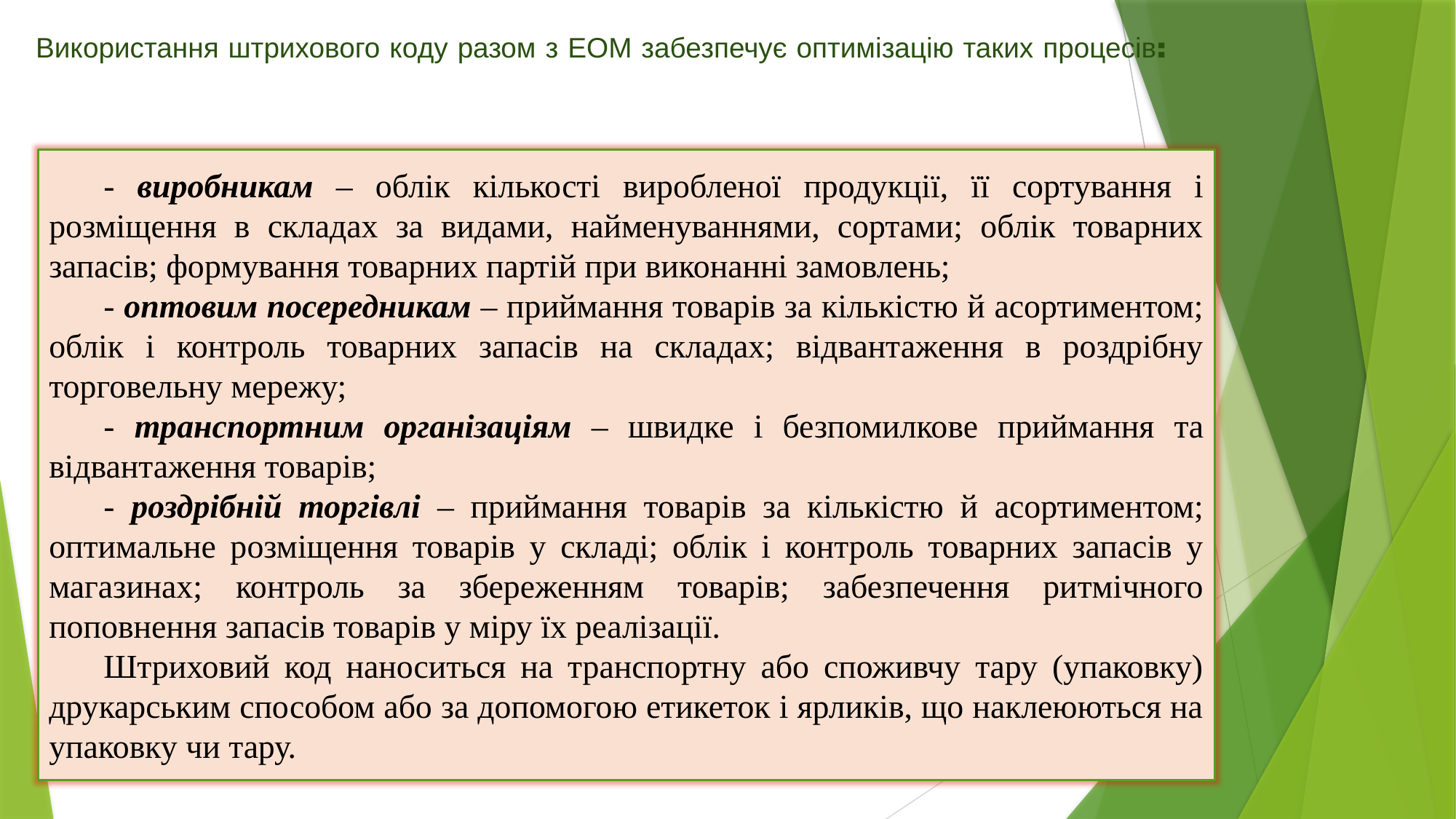

# Використання штрихового коду разом з ЕОМ забезпечує оптимізацію таких процесів:
- виробникам – облік кількості виробленої продукції, її сортування і розміщення в складах за видами, найменуваннями, сортами; облік товарних запасів; формування товарних партій при виконанні замовлень;
- оптовим посередникам – приймання товарів за кількістю й асортиментом; облік і контроль товарних запасів на складах; відвантаження в роздрібну торговельну мережу;
- транспортним організаціям – швидке і безпомилкове приймання та відвантаження товарів;
- роздрібній торгівлі – приймання товарів за кількістю й асортиментом; оптимальне розміщення товарів у складі; облік і контроль товарних запасів у магазинах; контроль за збереженням товарів; забезпечення ритмічного поповнення запасів товарів у міру їх реалізації.
Штриховий код наноситься на транспортну або споживчу тару (упаковку) друкарським способом або за допомогою етикеток і ярликів, що наклеюються на упаковку чи тару.